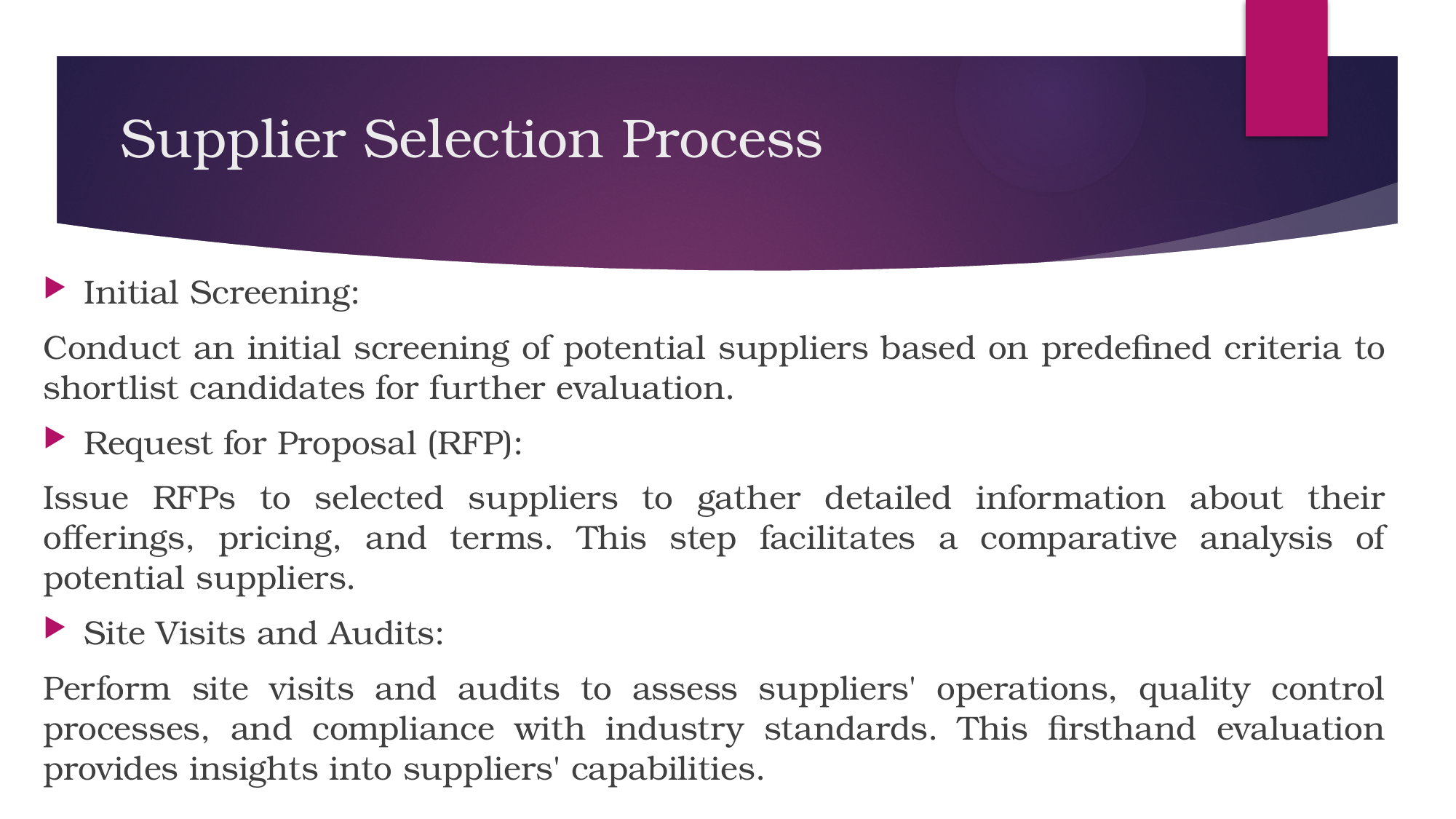

# Supplier Selection Process

Initial Screening:
Conduct an initial screening of potential suppliers based on predefined criteria to shortlist candidates for further evaluation.
Request for Proposal (RFP):
Issue RFPs to selected suppliers to gather detailed information about their offerings, pricing, and terms. This step facilitates a comparative analysis of potential suppliers.
Site Visits and Audits:
Perform site visits and audits to assess suppliers' operations, quality control processes, and compliance with industry standards. This firsthand evaluation provides insights into suppliers' capabilities.